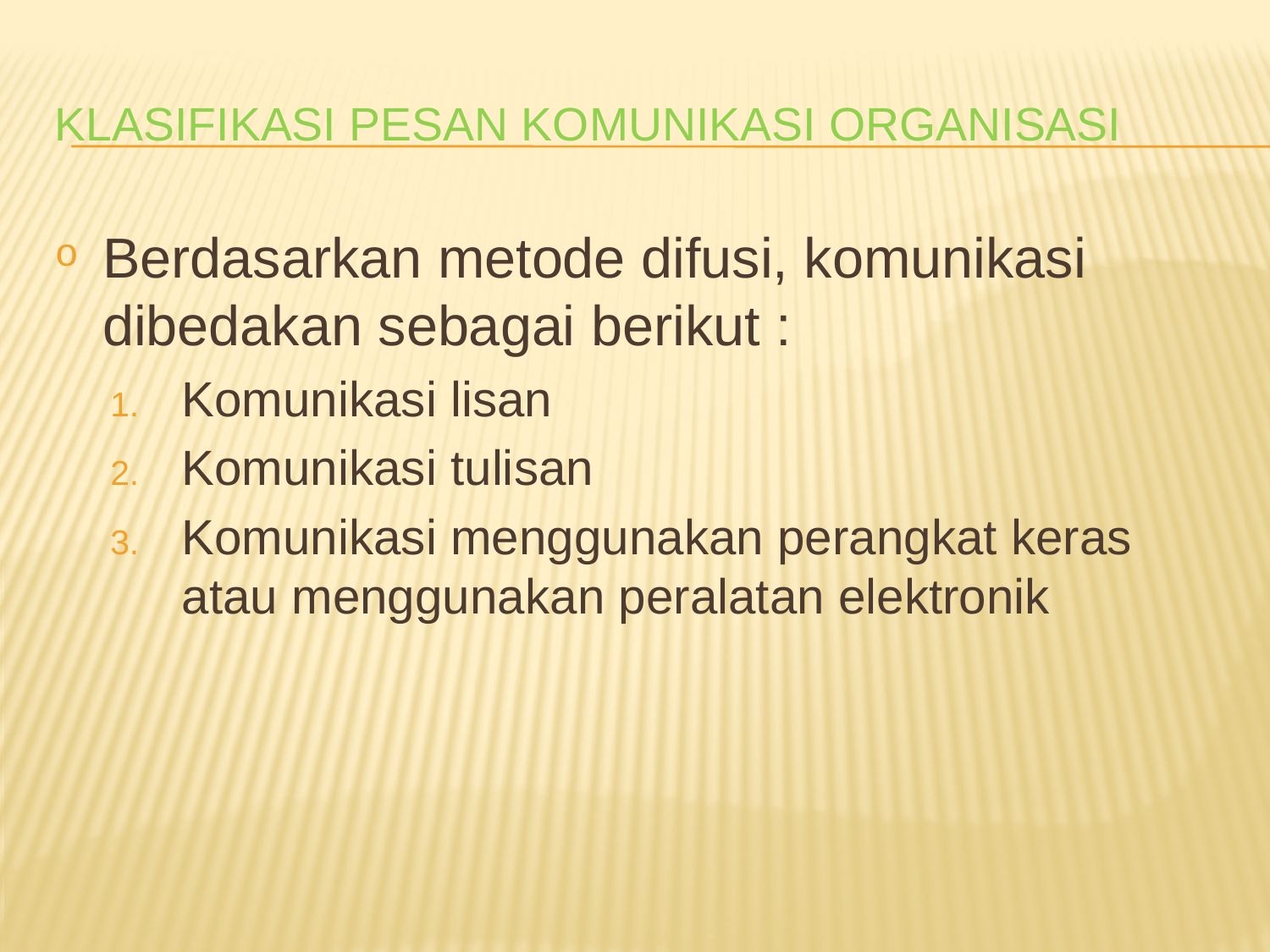

# KLASIFIKASI PESAN KOMUNIKASI ORGANISASI
Berdasarkan metode difusi, komunikasi dibedakan sebagai berikut :
Komunikasi lisan
Komunikasi tulisan
Komunikasi menggunakan perangkat keras atau menggunakan peralatan elektronik